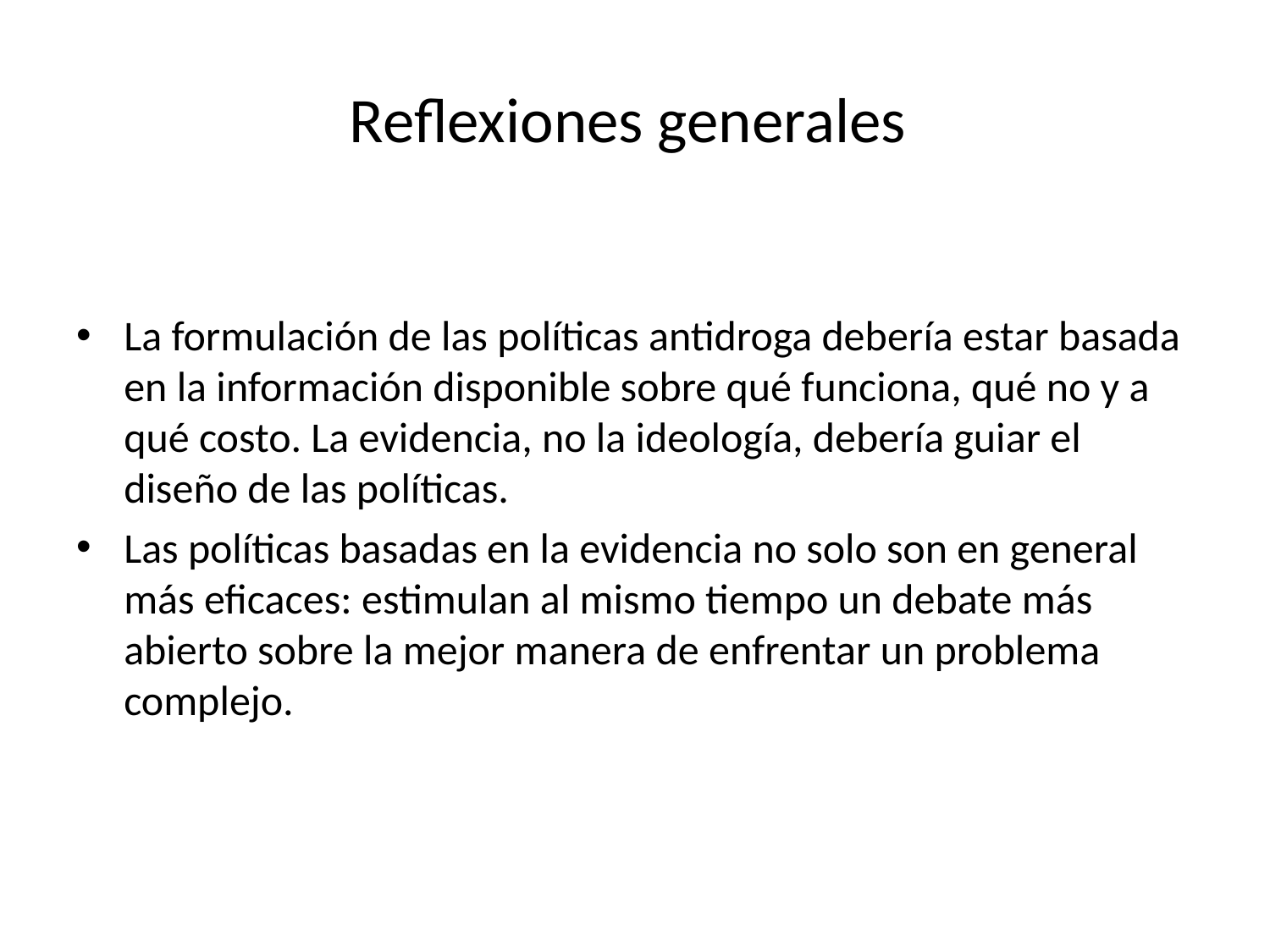

# Reflexiones generales

La formulación de las políticas antidroga debería estar basada en la información disponible sobre qué funciona, qué no y a qué costo. La evidencia, no la ideología, debería guiar el diseño de las políticas.
Las políticas basadas en la evidencia no solo son en general más eficaces: estimulan al mismo tiempo un debate más abierto sobre la mejor manera de enfrentar un problema complejo.